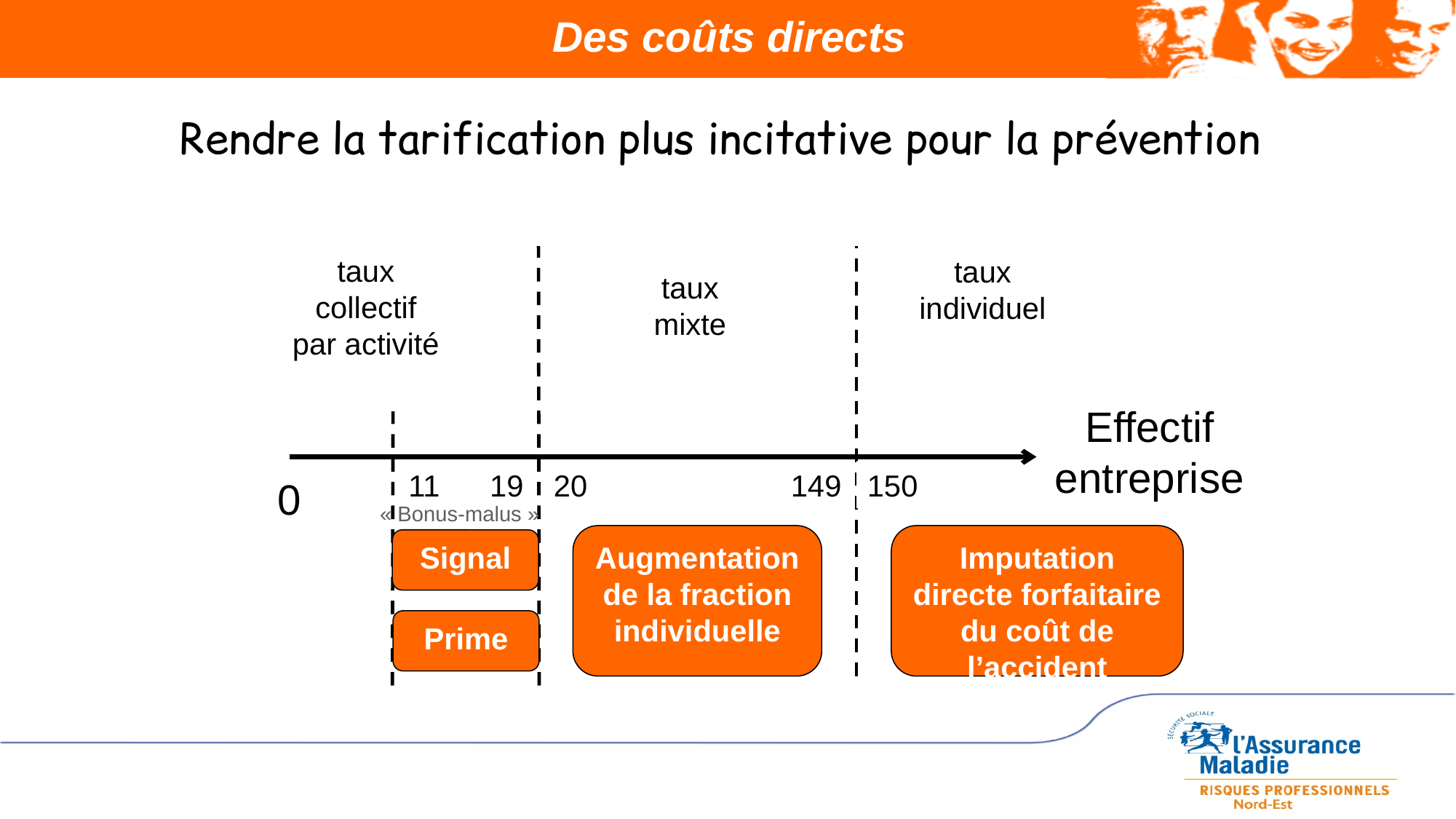

Des coûts directs
Rendre la tarification plus incitative pour la prévention

taux
collectif
par activité
taux
individuel
taux
mixte
Effectif entreprise
19
150
0
11
20
149
« Bonus-malus »
Augmentation de la fraction individuelle
Imputation directe forfaitaire du coût de l’accident
Signal
Prime